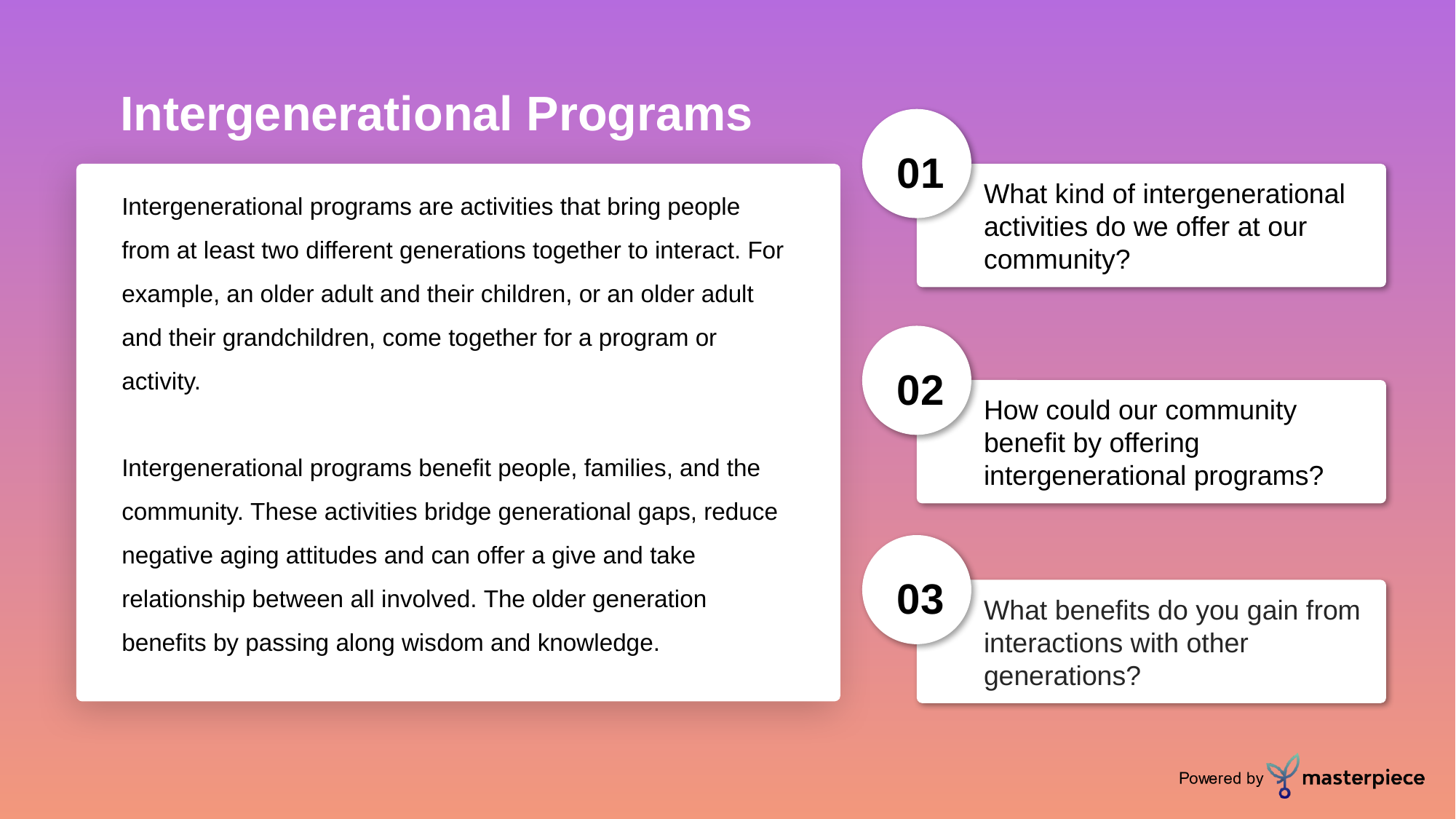

Intergenerational Programs
01
Intergenerational programs are activities that bring people from at least two different generations together to interact. For example, an older adult and their children, or an older adult and their grandchildren, come together for a program or activity.

Intergenerational programs benefit people, families, and the community. These activities bridge generational gaps, reduce negative aging attitudes and can offer a give and take relationship between all involved. The older generation benefits by passing along wisdom and knowledge.
 Concept
What kind of intergenerational activities do we offer at our community?
02
How could our community benefit by offering intergenerational programs?
03
What benefits do you gain from interactions with other generations?